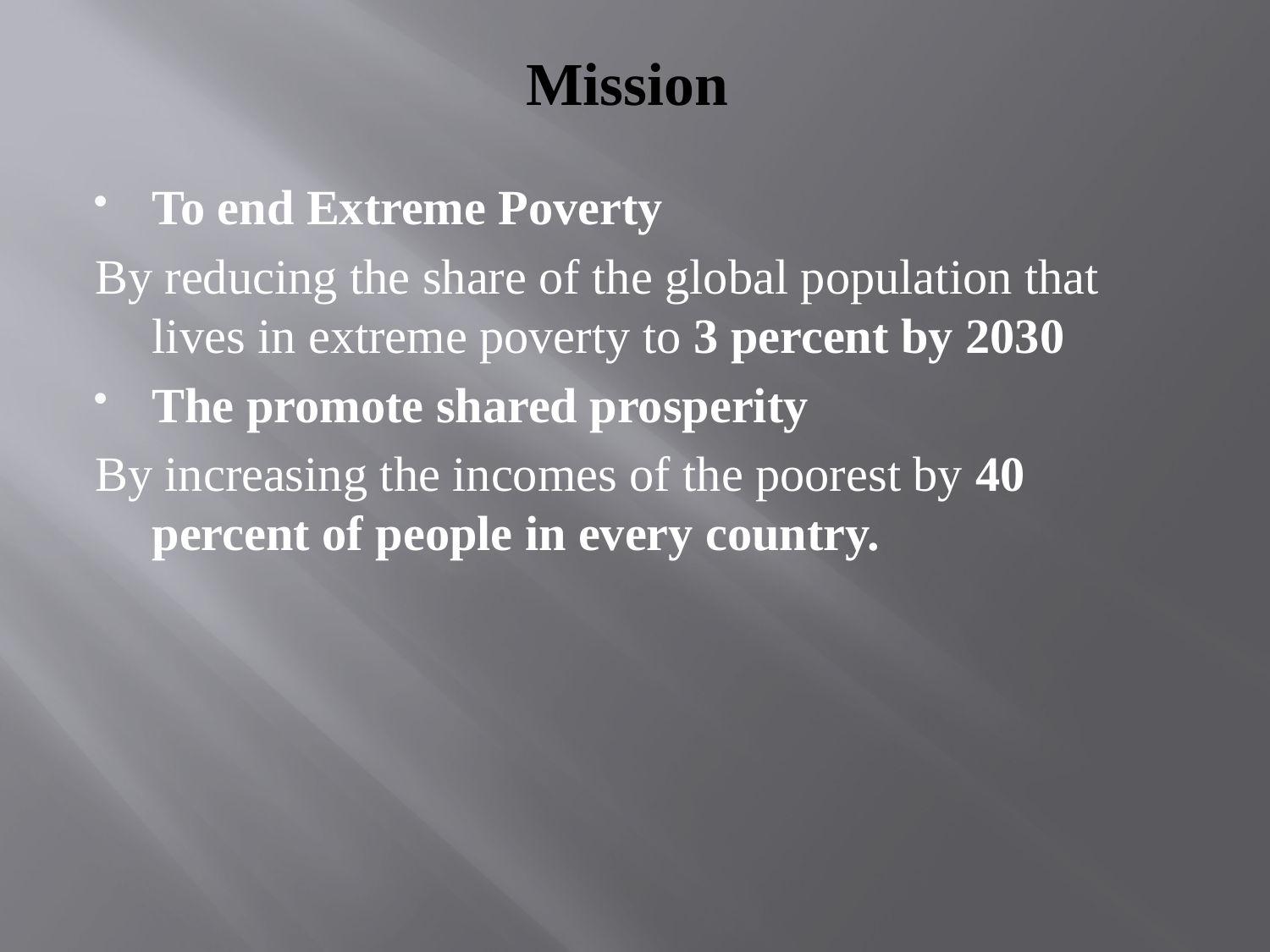

# Mission
To end Extreme Poverty
By reducing the share of the global population that lives in extreme poverty to 3 percent by 2030
The promote shared prosperity
By increasing the incomes of the poorest by 40 percent of people in every country.